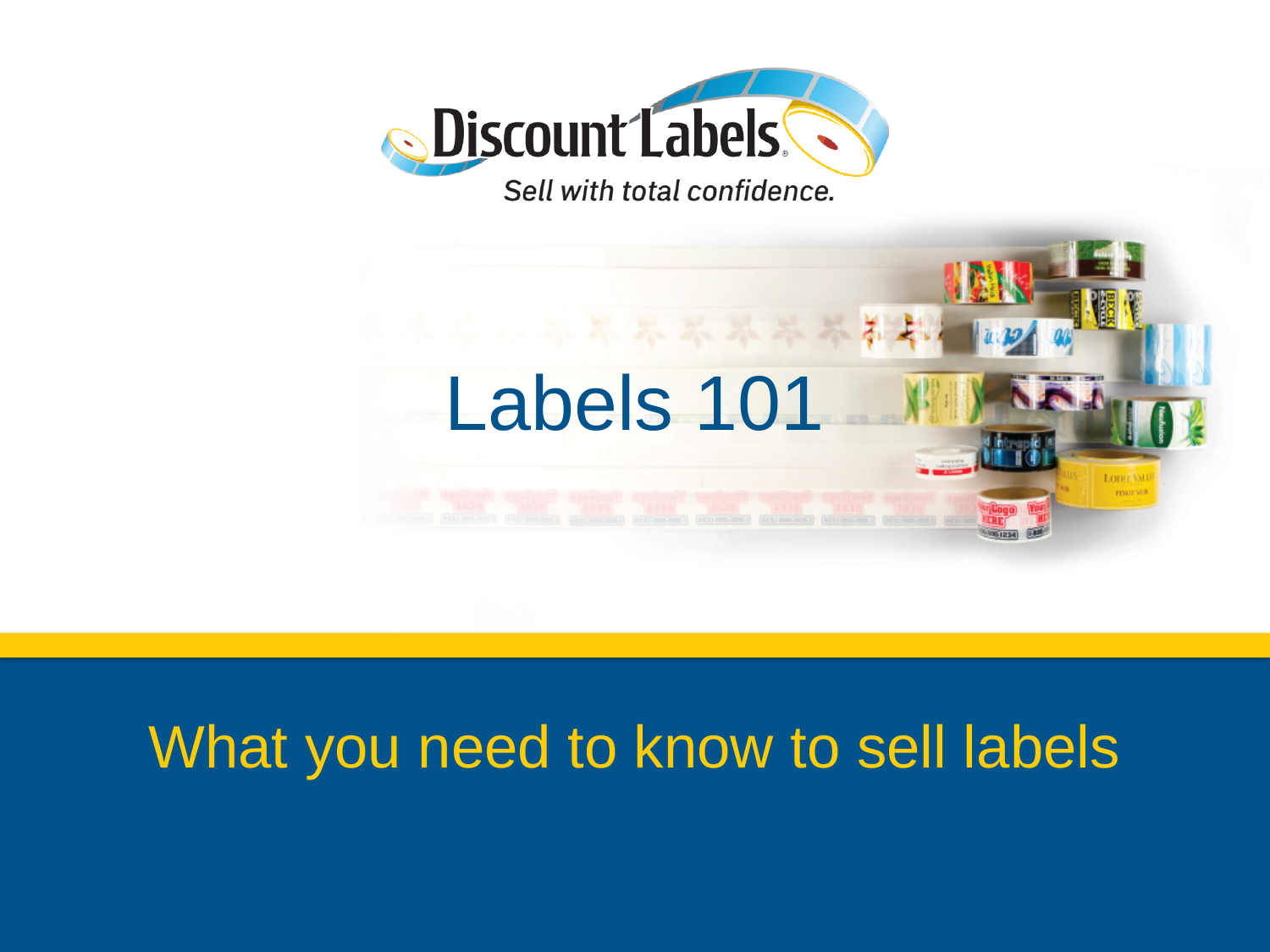

# Labels 101
What you need to know to sell labels